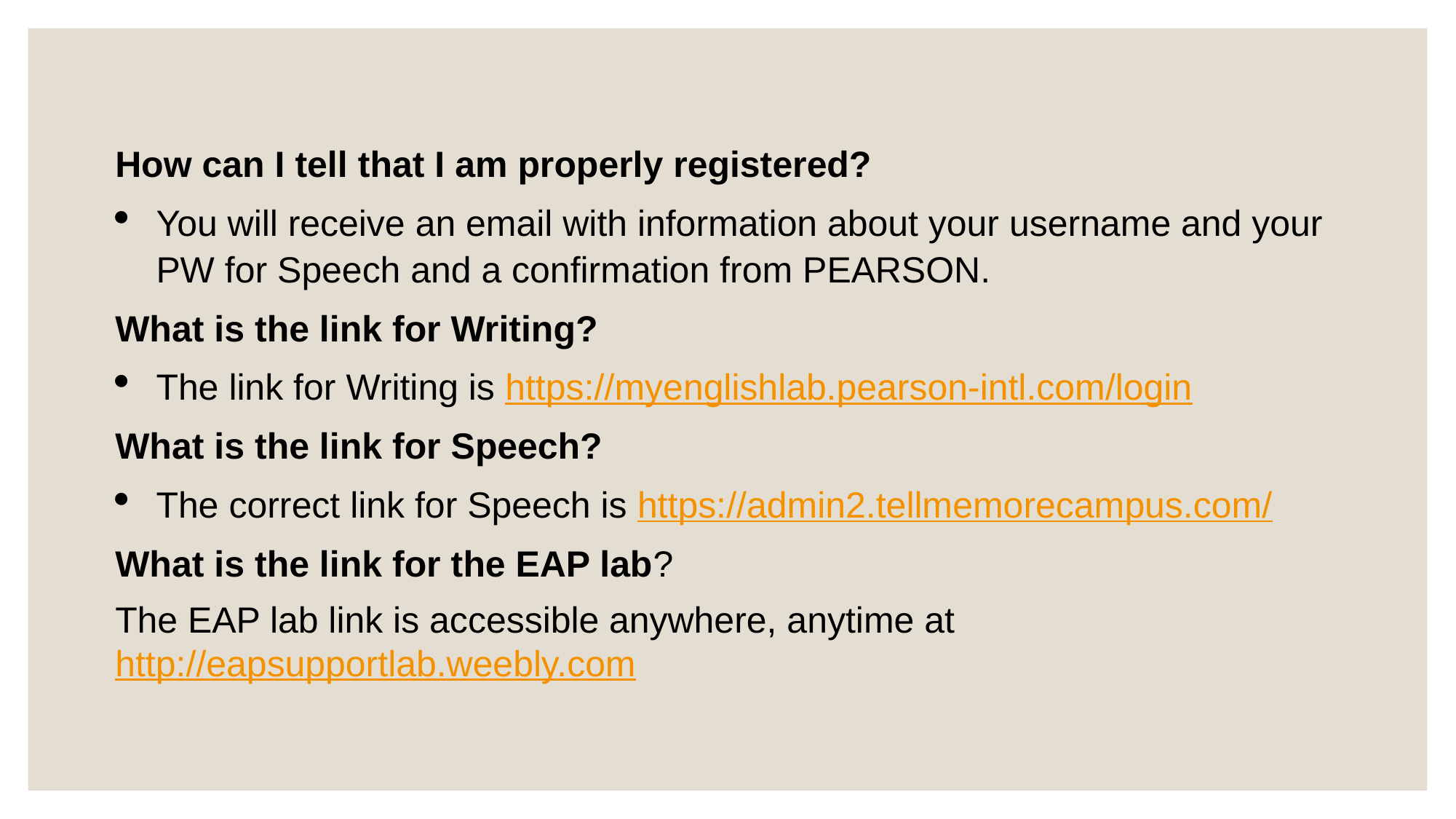

How can I tell that I am properly registered?
You will receive an email with information about your username and your PW for Speech and a confirmation from PEARSON.
What is the link for Writing?
The link for Writing is https://myenglishlab.pearson-intl.com/login
What is the link for Speech?
The correct link for Speech is https://admin2.tellmemorecampus.com/
What is the link for the EAP lab?
The EAP lab link is accessible anywhere, anytime at http://eapsupportlab.weebly.com